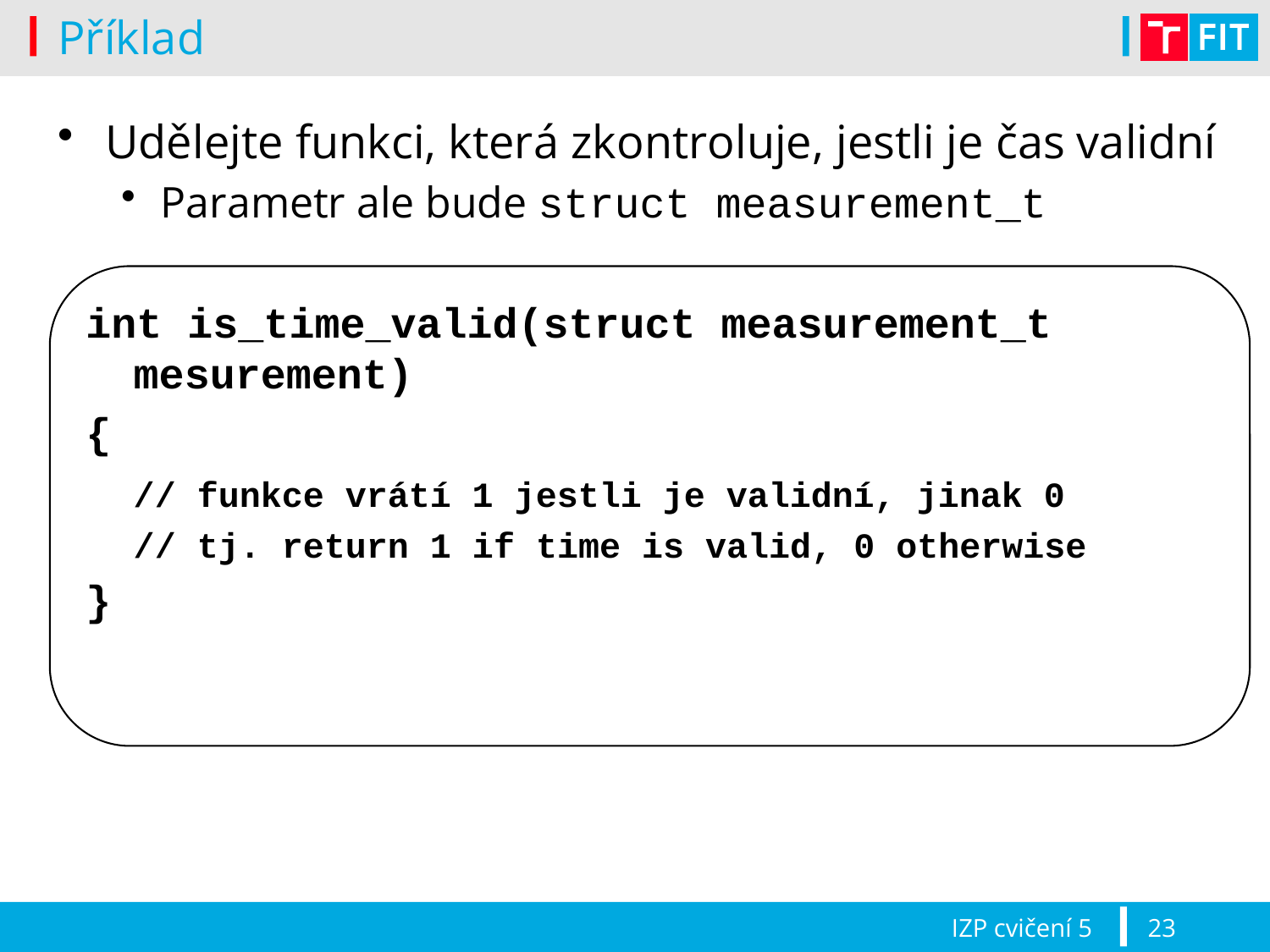

# Příklad
Udělejte funkci, která zkontroluje, jestli je čas validní
Parametr ale bude struct measurement_t

int is_time_valid(struct measurement_t mesurement)
{
	// funkce vrátí 1 jestli je validní, jinak 0
	// tj. return 1 if time is valid, 0 otherwise
}

IZP cvičení 5
23